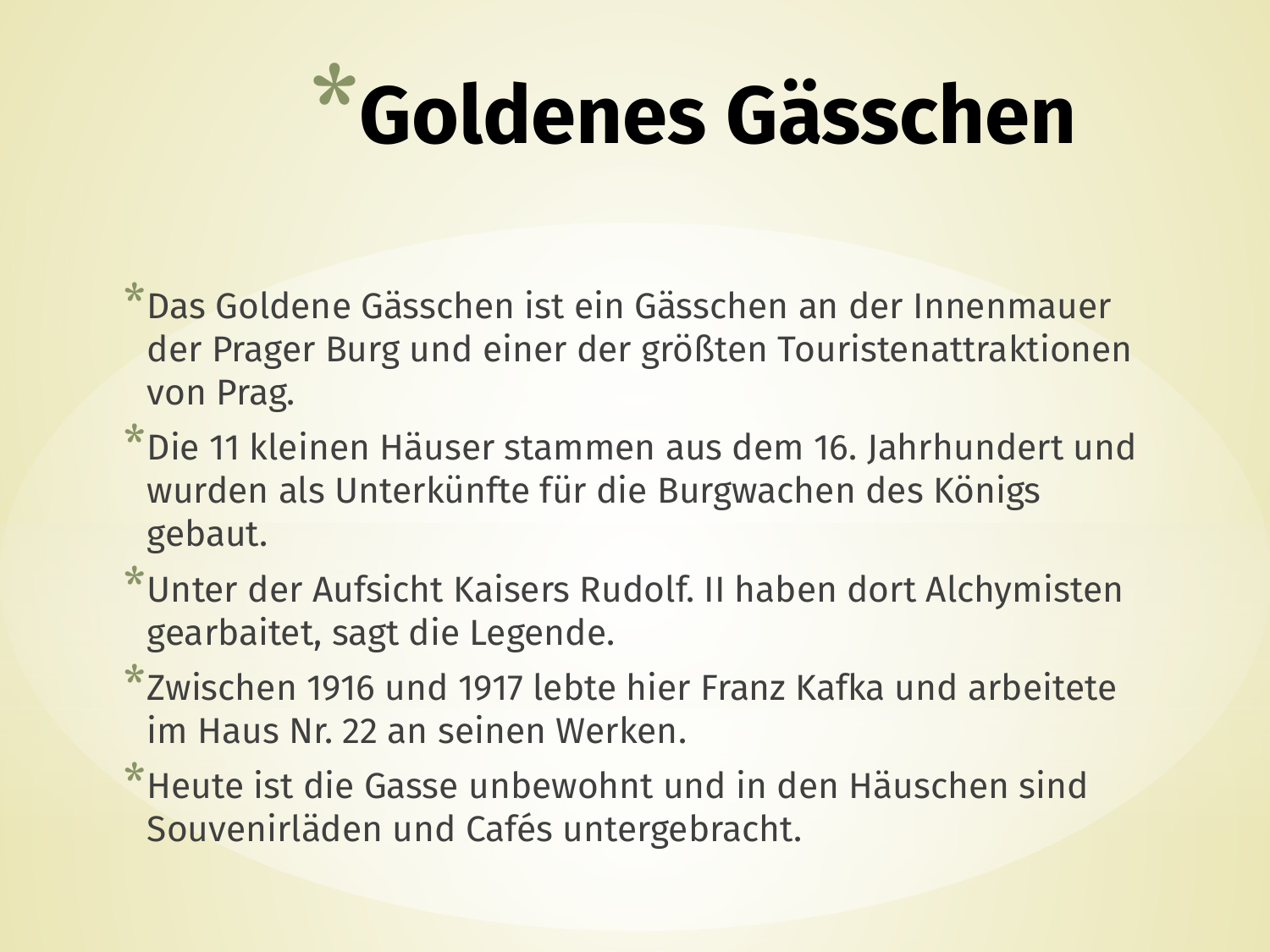

# Goldenes Gässchen
Das Goldene Gässchen ist ein Gässchen an der Innenmauer der Prager Burg und einer der größten Touristenattraktionen von Prag.
Die 11 kleinen Häuser stammen aus dem 16. Jahrhundert und wurden als Unterkünfte für die Burgwachen des Königs gebaut.
Unter der Aufsicht Kaisers Rudolf. II haben dort Alchymisten gearbaitet, sagt die Legende.
Zwischen 1916 und 1917 lebte hier Franz Kafka und arbeitete im Haus Nr. 22 an seinen Werken.
Heute ist die Gasse unbewohnt und in den Häuschen sind Souvenirläden und Cafés untergebracht.